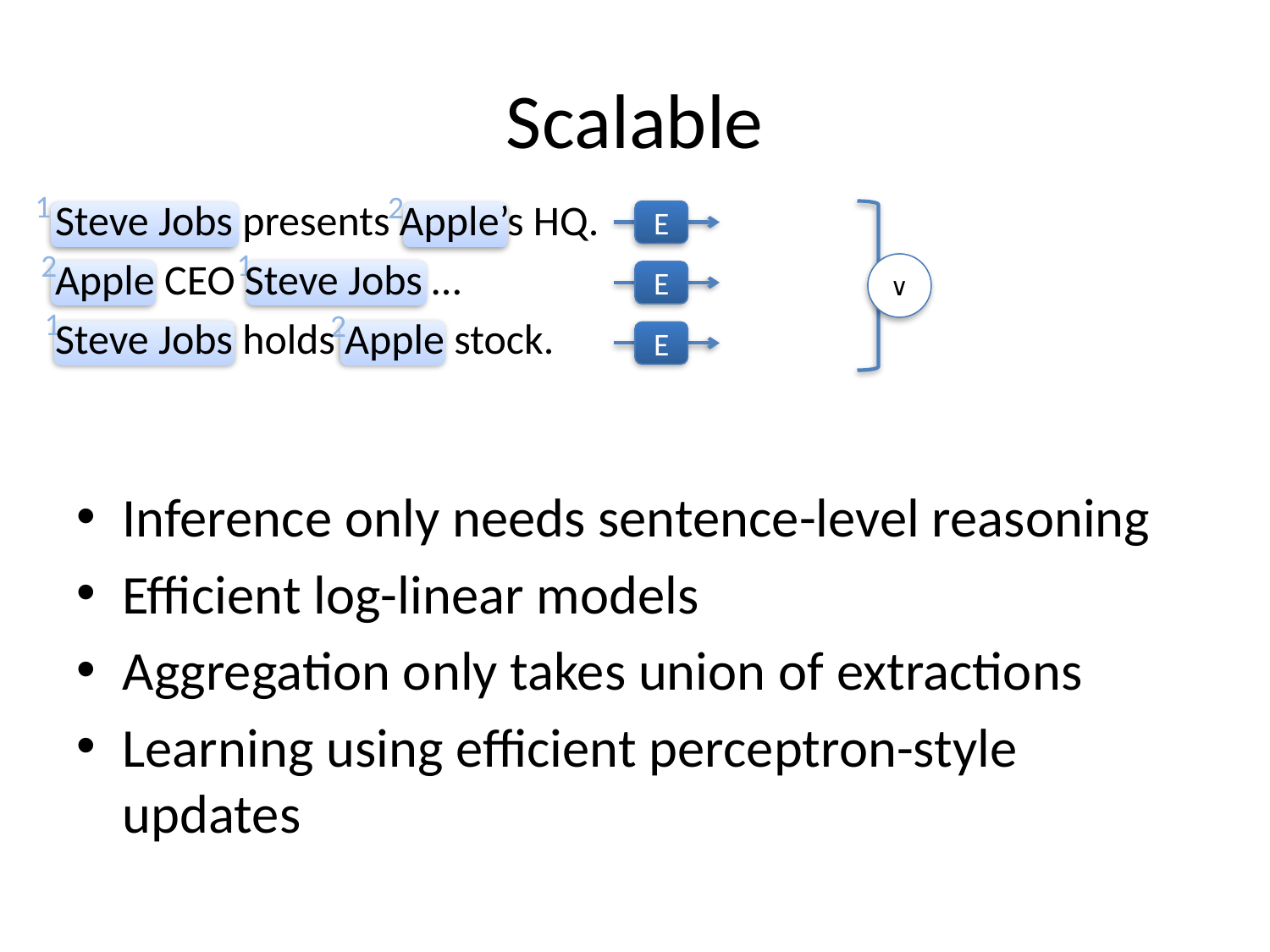

# Scalable
1
2
Steve Jobs presents Apple’s HQ.
Apple CEO Steve Jobs …
Steve Jobs holds Apple stock.
E

1
2
∨

E
1
2

E
Inference only needs sentence-level reasoning
Efficient log-linear models
Aggregation only takes union of extractions
Learning using efficient perceptron-style updates